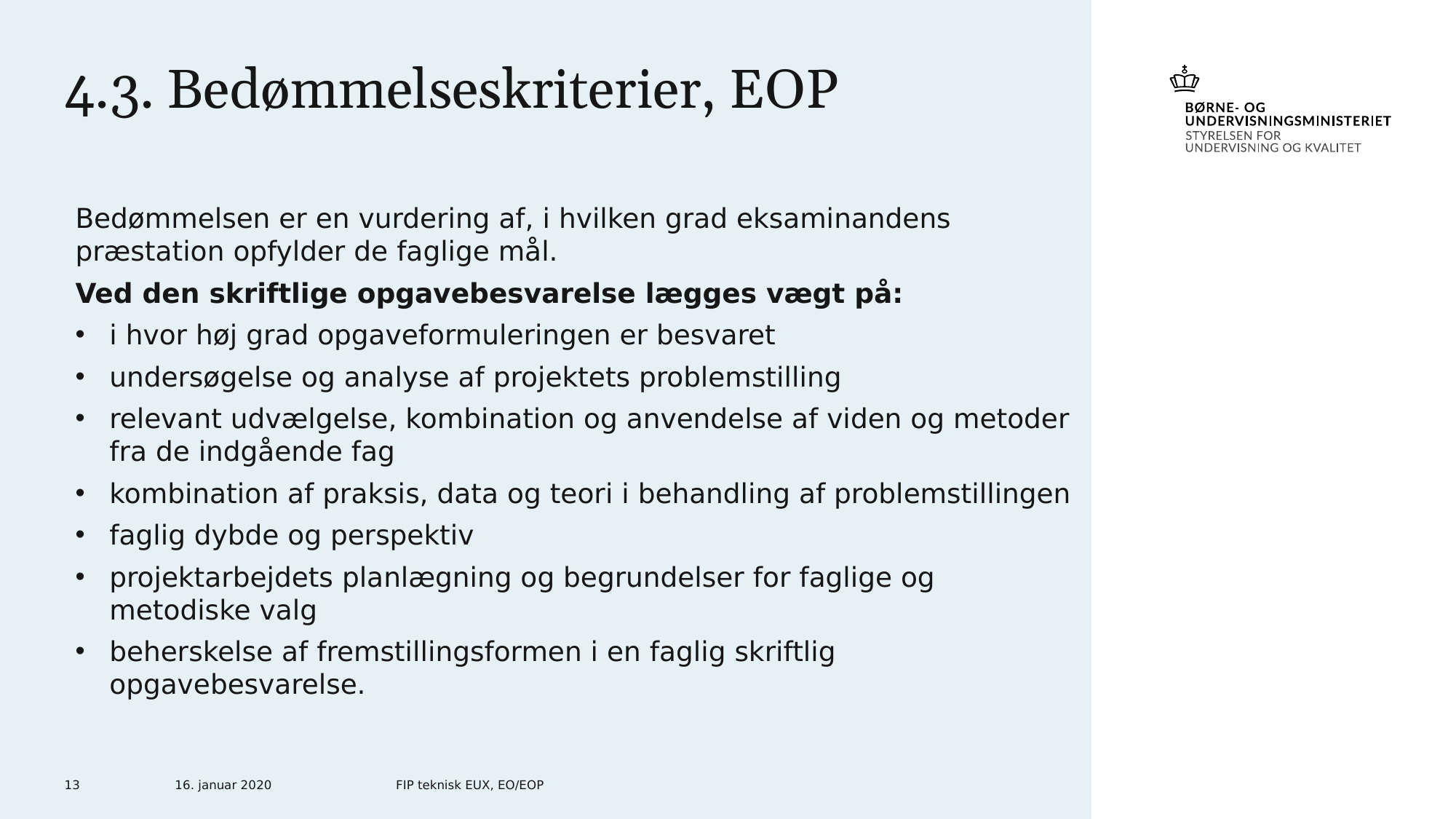

# 4.3. Bedømmelseskriterier, EOP
Bedømmelsen er en vurdering af, i hvilken grad eksaminandens præstation opfylder de faglige mål.
Ved den skriftlige opgavebesvarelse lægges vægt på:
i hvor høj grad opgaveformuleringen er besvaret
undersøgelse og analyse af projektets problemstilling
relevant udvælgelse, kombination og anvendelse af viden og metoder fra de indgående fag
kombination af praksis, data og teori i behandling af problemstillingen
faglig dybde og perspektiv
projektarbejdets planlægning og begrundelser for faglige og metodiske valg
beherskelse af fremstillingsformen i en faglig skriftlig opgavebesvarelse.
13
16. januar 2020
FIP teknisk EUX, EO/EOP